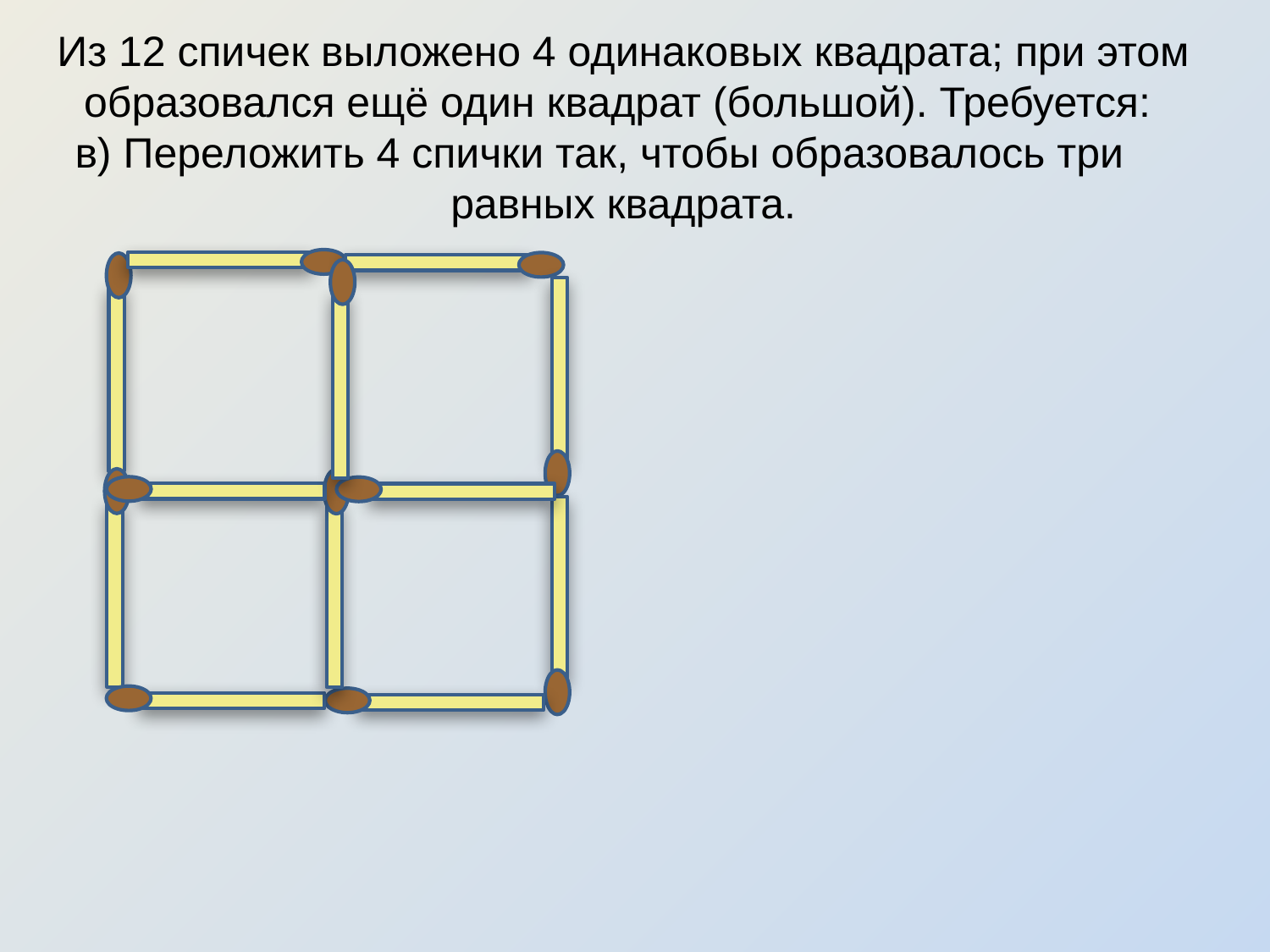

# Из 12 спичек выложено 4 одинаковых квадрата; при этом образовался ещё один квадрат (большой). Требуется: в) Переложить 4 спички так, чтобы образовалось три     равных квадрата.